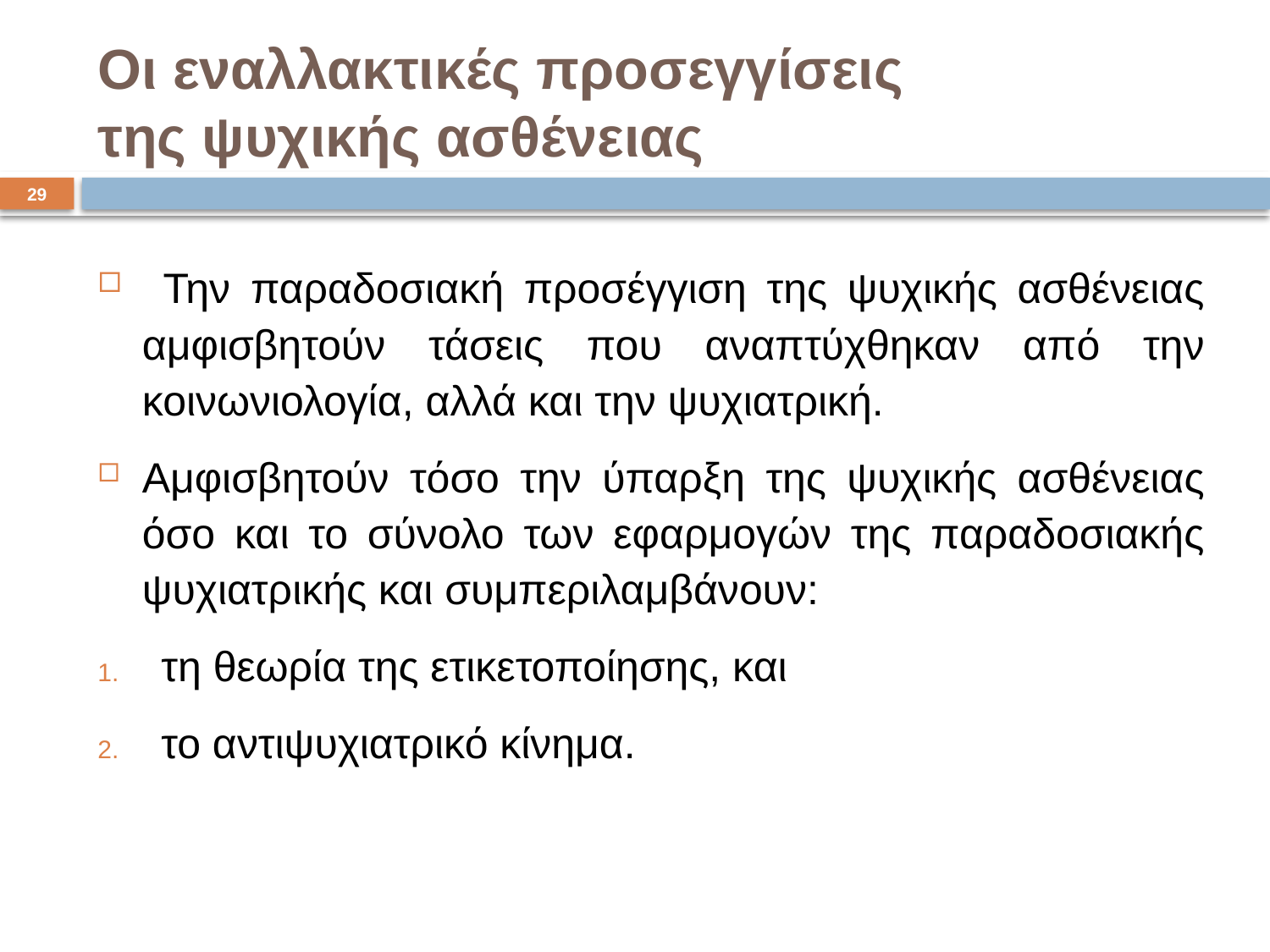

# Οι εναλλακτικές προσεγγίσεις της ψυχικής ασθένειας
29
 Την παραδοσιακή προσέγγιση της ψυχικής ασθένειας αμφισβητούν τάσεις που αναπτύχθηκαν από την κοινωνιολογία, αλλά και την ψυχιατρική.
Αμφισβητούν τόσο την ύπαρξη της ψυχικής ασθένειας όσο και το σύνολο των εφαρμογών της παραδοσιακής ψυχιατρικής και συμπεριλαμβάνουν:
τη θεωρία της ετικετοποίησης, και
το αντιψυχιατρικό κίνημα.